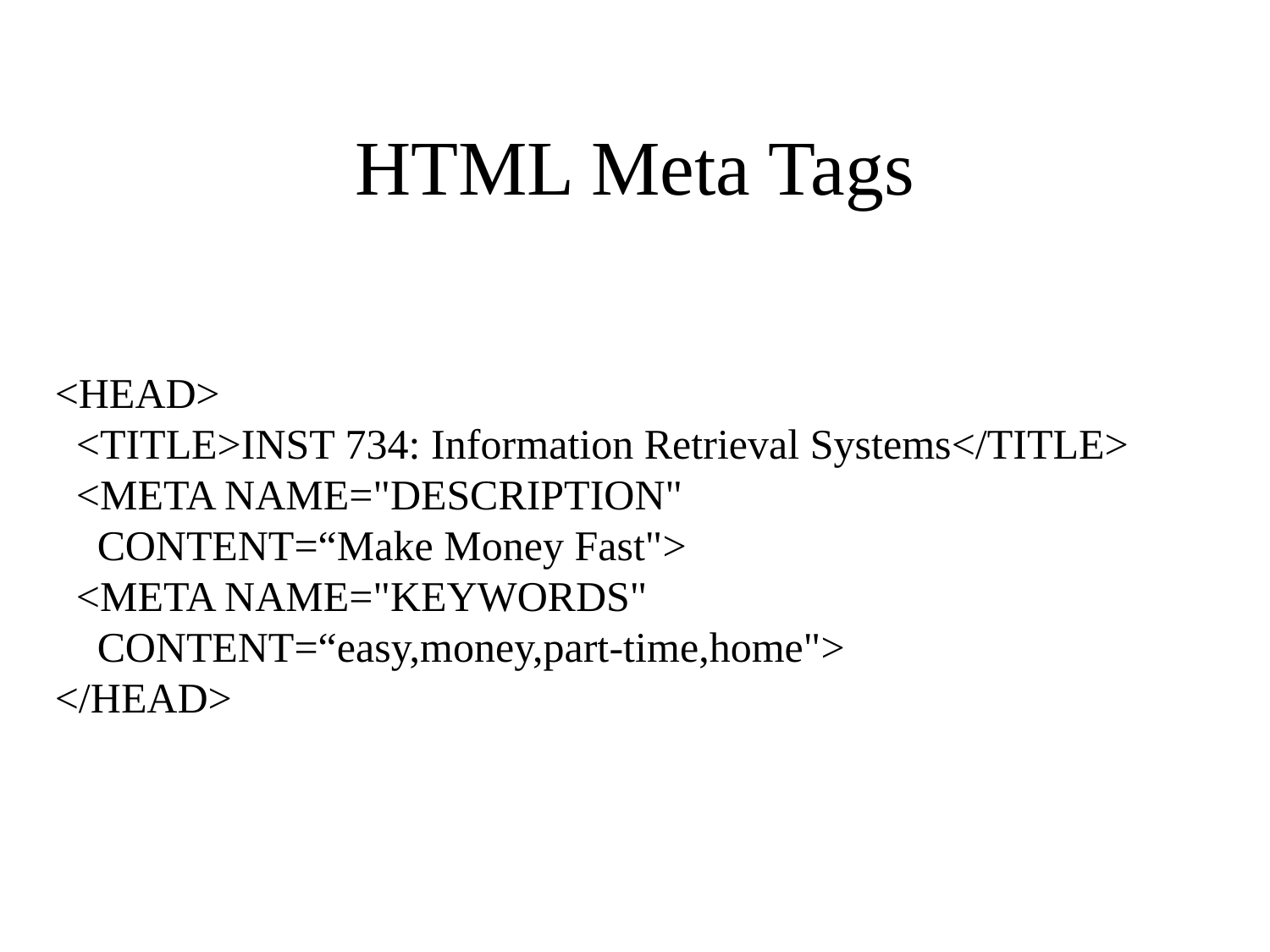

# HTML Meta Tags
<HEAD>
  <TITLE>INST 734: Information Retrieval Systems</TITLE>
  <META NAME="DESCRIPTION"
    CONTENT=“Make Money Fast">
  <META NAME="KEYWORDS"
    CONTENT=“easy,money,part-time,home">
</HEAD>